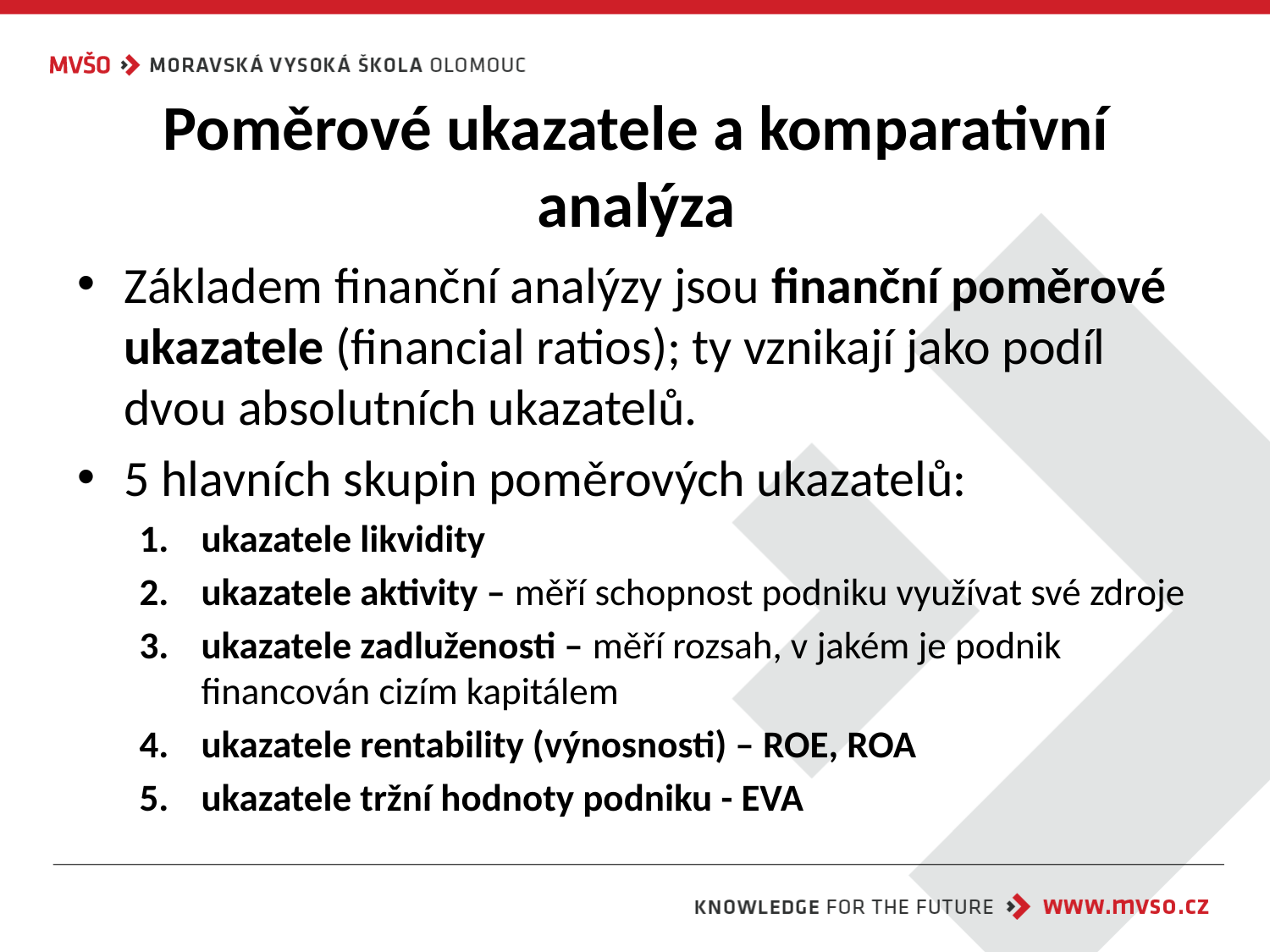

# Poměrové ukazatele a komparativní analýza
Základem finanční analýzy jsou finanční poměrové ukazatele (financial ratios); ty vznikají jako podíl dvou absolutních ukazatelů.
5 hlavních skupin poměrových ukazatelů:
ukazatele likvidity
ukazatele aktivity – měří schopnost podniku využívat své zdroje
ukazatele zadluženosti – měří rozsah, v jakém je podnik financován cizím kapitálem
ukazatele rentability (výnosnosti) – ROE, ROA
ukazatele tržní hodnoty podniku - EVA